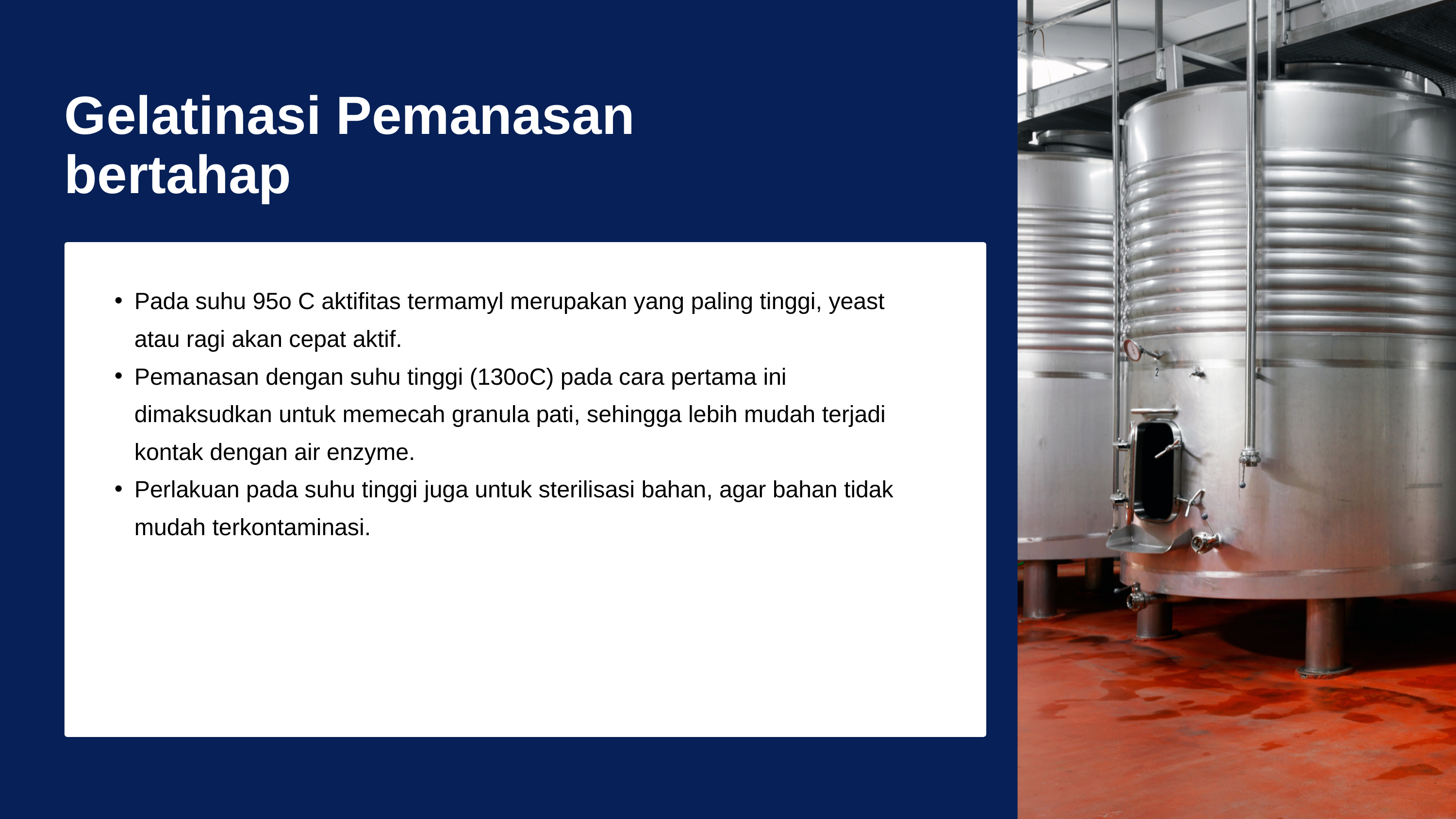

Gelatinasi Pemanasan bertahap

Pada suhu 95o C aktifitas termamyl merupakan yang paling tinggi, yeast atau ragi akan cepat aktif.
Pemanasan dengan suhu tinggi (130oC) pada cara pertama ini dimaksudkan untuk memecah granula pati, sehingga lebih mudah terjadi kontak dengan air enzyme.
Perlakuan pada suhu tinggi juga untuk sterilisasi bahan, agar bahan tidak mudah terkontaminasi.